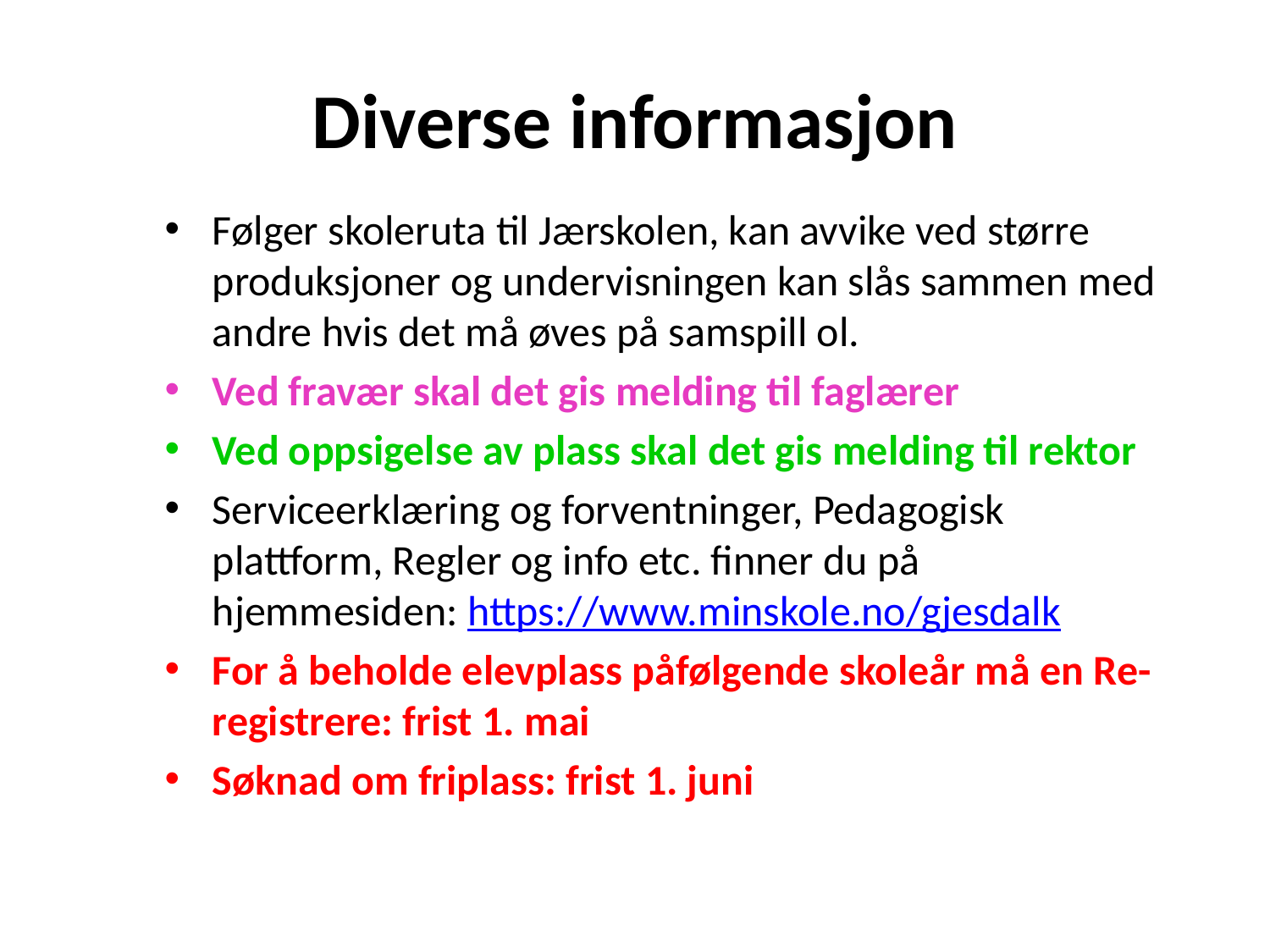

# Diverse informasjon
Følger skoleruta til Jærskolen, kan avvike ved større produksjoner og undervisningen kan slås sammen med andre hvis det må øves på samspill ol.
Ved fravær skal det gis melding til faglærer
Ved oppsigelse av plass skal det gis melding til rektor
Serviceerklæring og forventninger, Pedagogisk plattform, Regler og info etc. finner du på hjemmesiden: https://www.minskole.no/gjesdalk
For å beholde elevplass påfølgende skoleår må en Re-registrere: frist 1. mai
Søknad om friplass: frist 1. juni